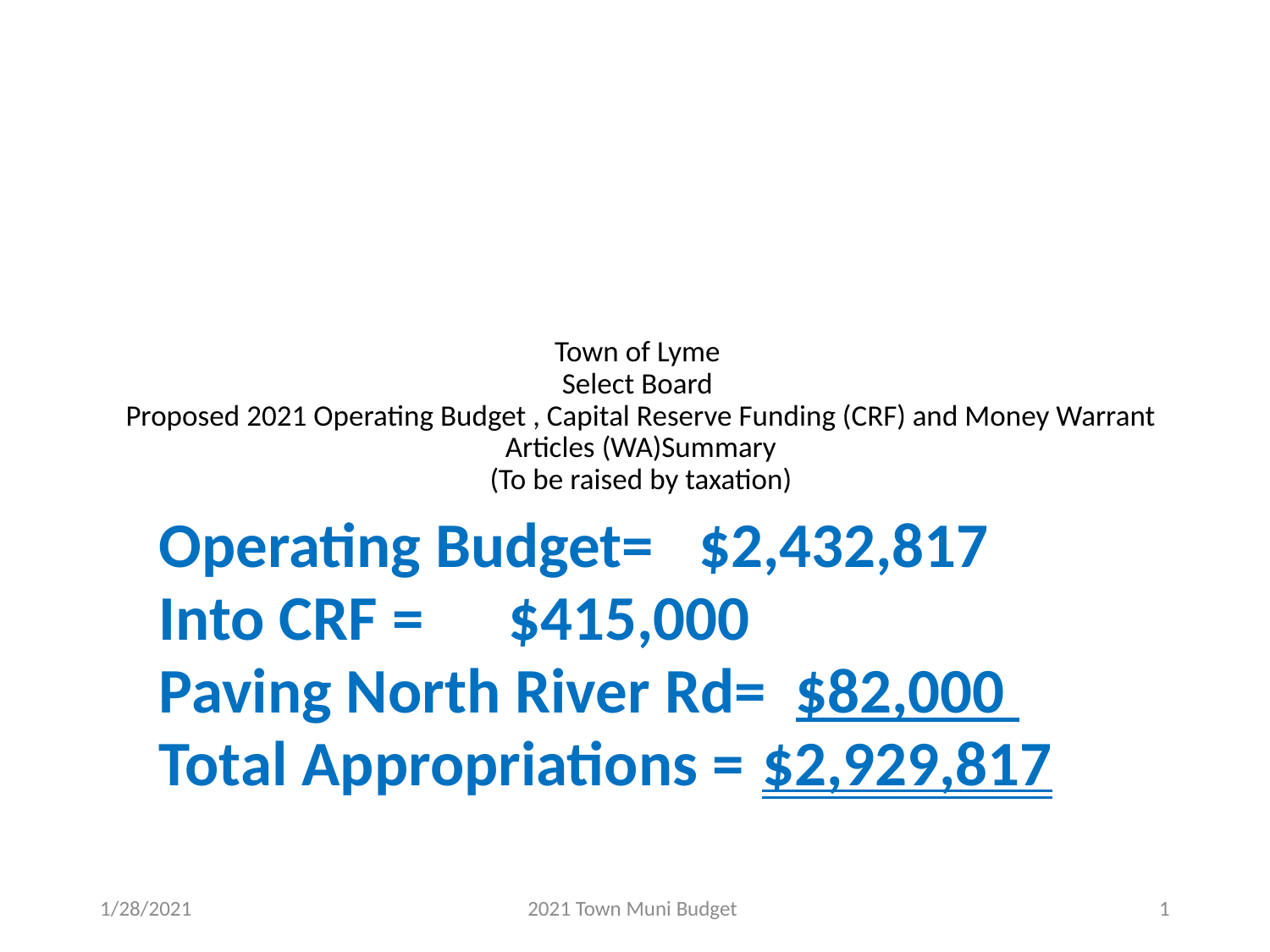

# Town of Lyme Select Board Proposed 2021 Operating Budget , Capital Reserve Funding (CRF) and Money Warrant Articles (WA)Summary (To be raised by taxation)

Operating Budget= 	$2,432,817
Into CRF = 			$415,000
Paving North River Rd=  $82,000
Total Appropriations =	$2,929,817

1/28/2021
2021 Town Muni Budget
1